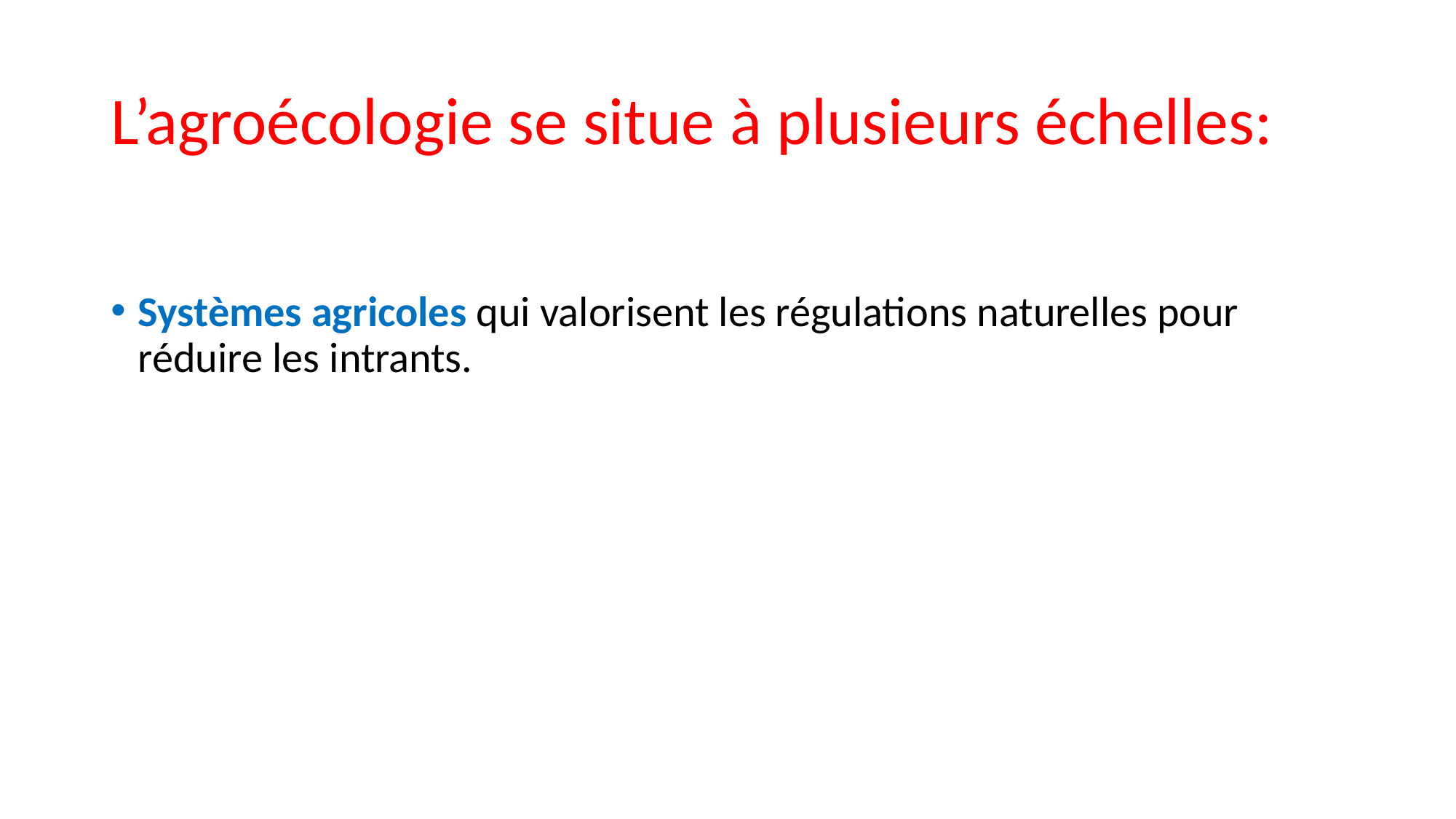

# L’agroécologie se situe à plusieurs échelles:

Systèmes agricoles qui valorisent les régulations naturelles pour réduire les intrants.